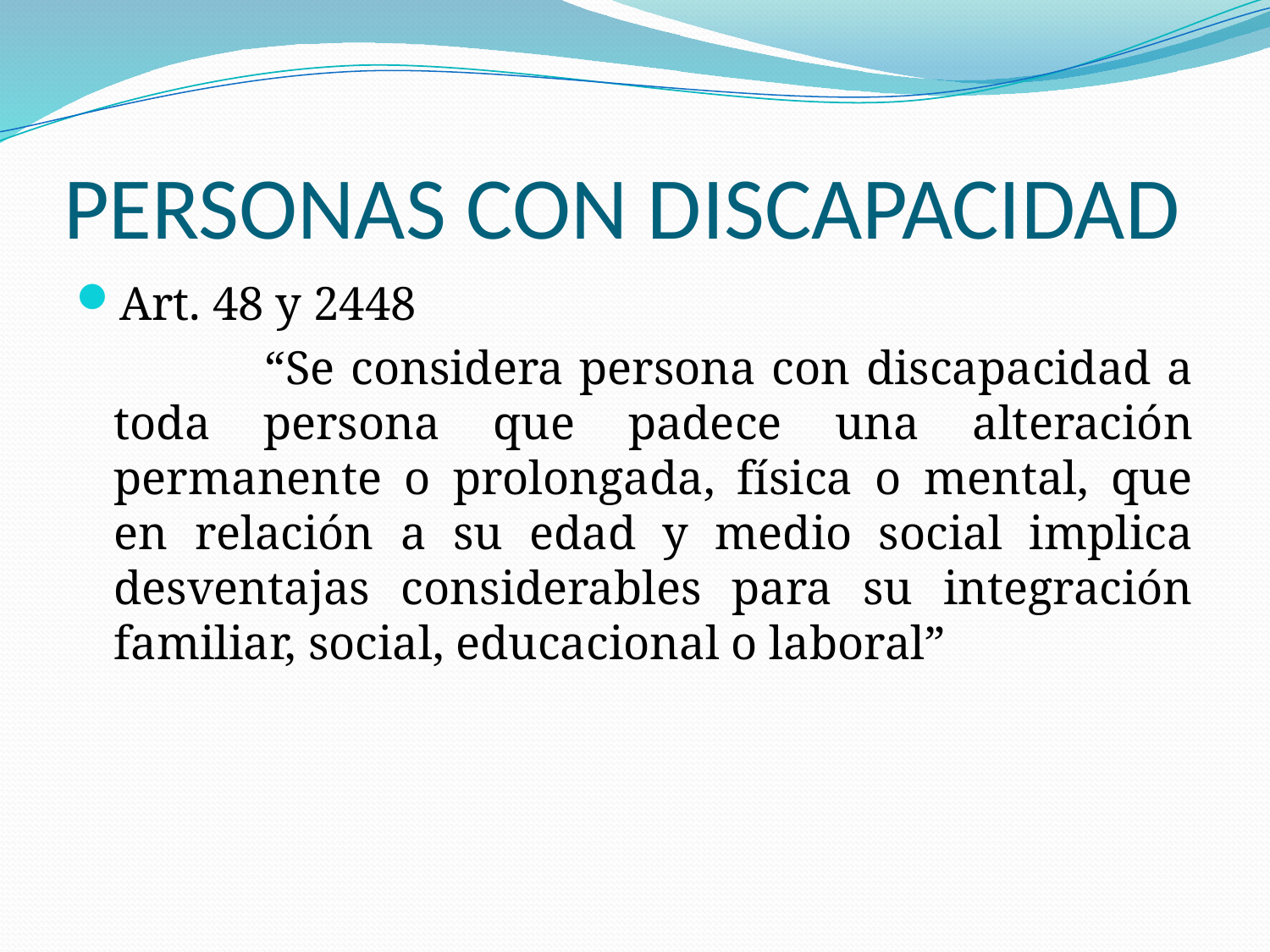

# PERSONAS CON DISCAPACIDAD
Art. 48 y 2448
            “Se considera persona con discapacidad a toda persona que padece una alteración permanente o prolongada, física o mental, que en relación a su edad y medio social implica desventajas considerables para su integración familiar, social, educacional o laboral”